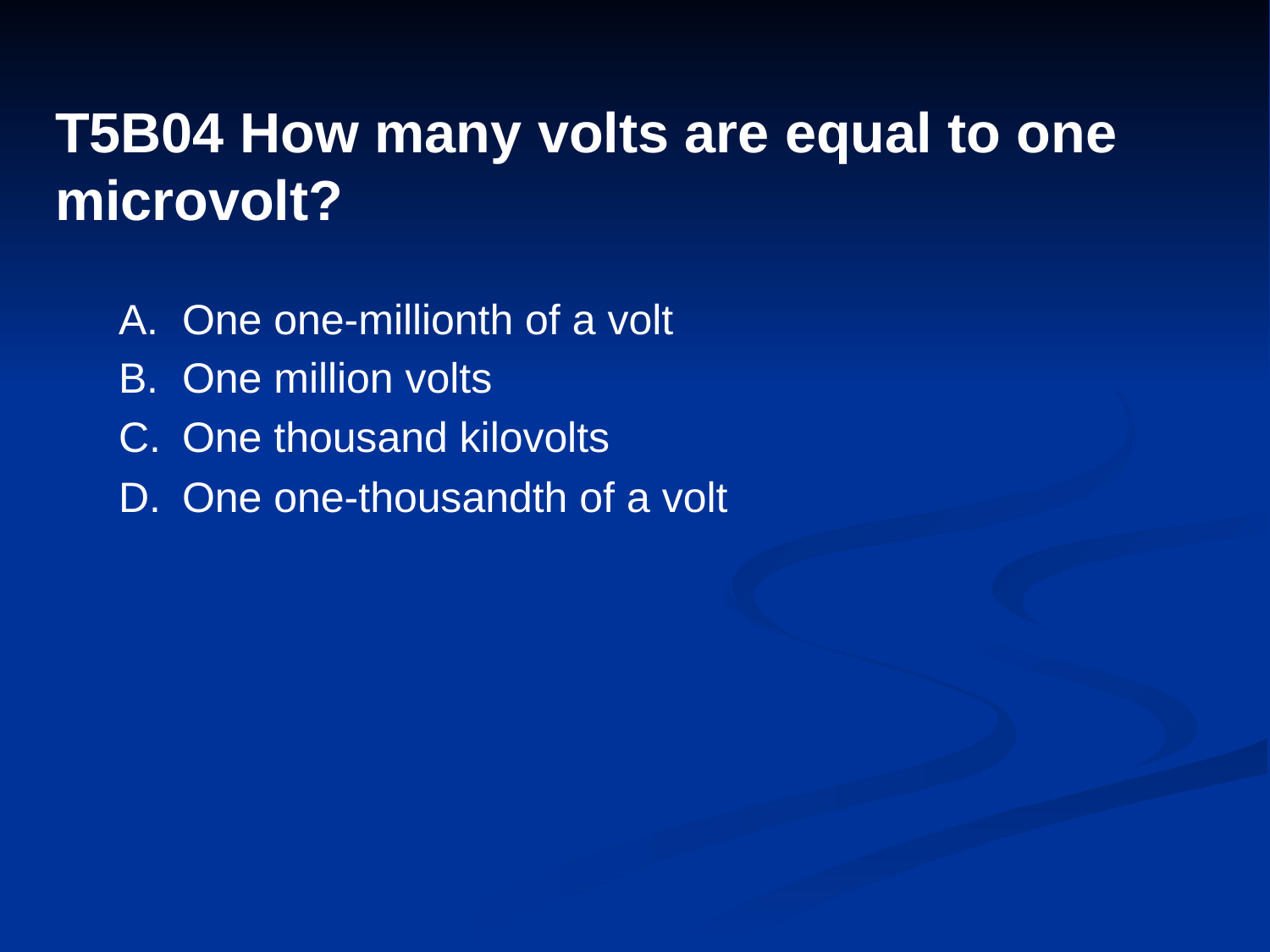

# T5B04 How many volts are equal to one microvolt?
A.	One one-millionth of a volt
B.	One million volts
C.	One thousand kilovolts
D.	One one-thousandth of a volt